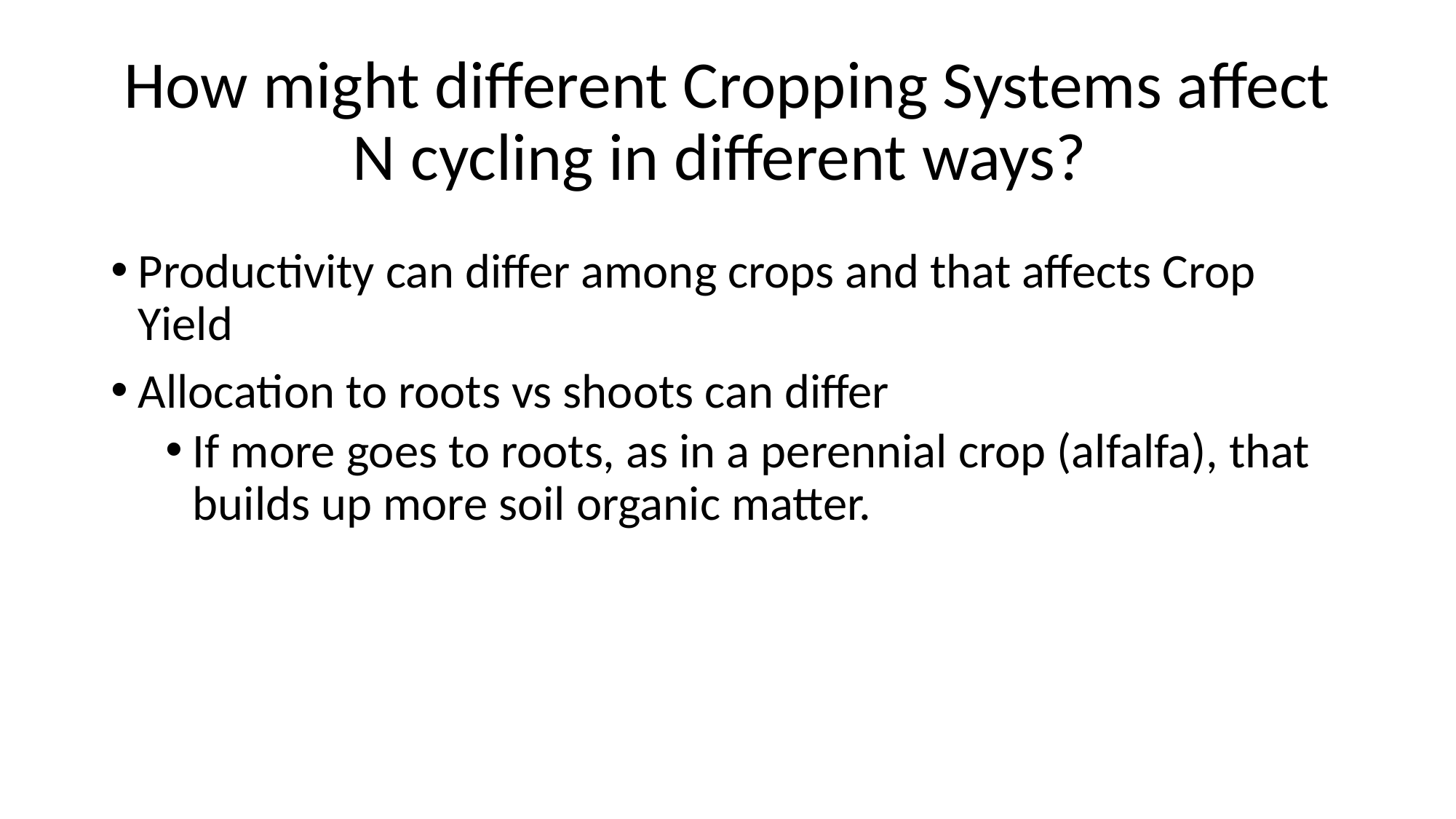

# How might different Cropping Systems affect N cycling in different ways?
Productivity can differ among crops and that affects Crop Yield
Allocation to roots vs shoots can differ
If more goes to roots, as in a perennial crop (alfalfa), that builds up more soil organic matter.